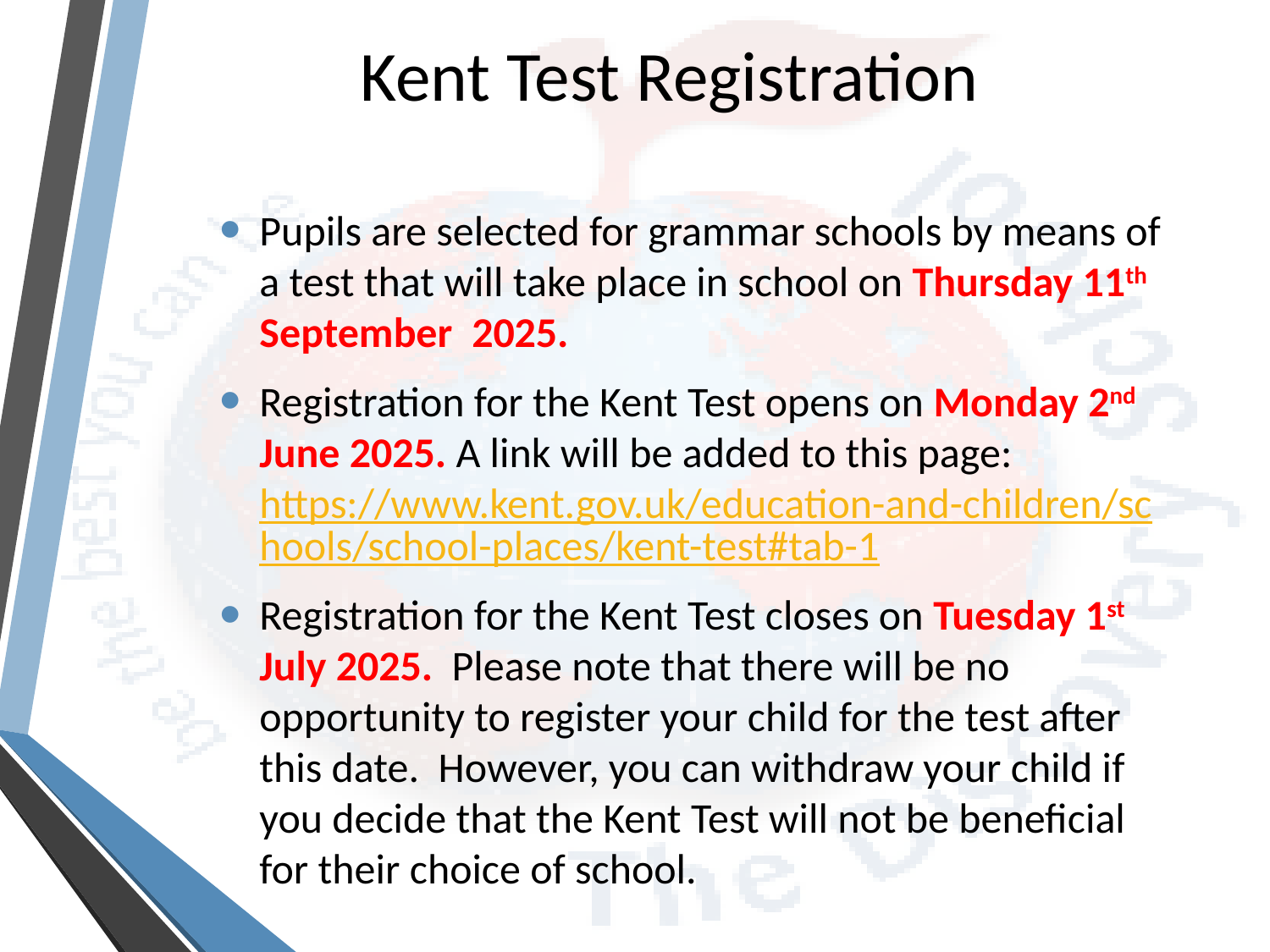

# Kent Test Registration
Pupils are selected for grammar schools by means of a test that will take place in school on Thursday 11th September  2025.
Registration for the Kent Test opens on Monday 2nd June 2025. A link will be added to this page: https://www.kent.gov.uk/education-and-children/schools/school-places/kent-test#tab-1
Registration for the Kent Test closes on Tuesday 1st July 2025.  Please note that there will be no opportunity to register your child for the test after this date.  However, you can withdraw your child if you decide that the Kent Test will not be beneficial for their choice of school.